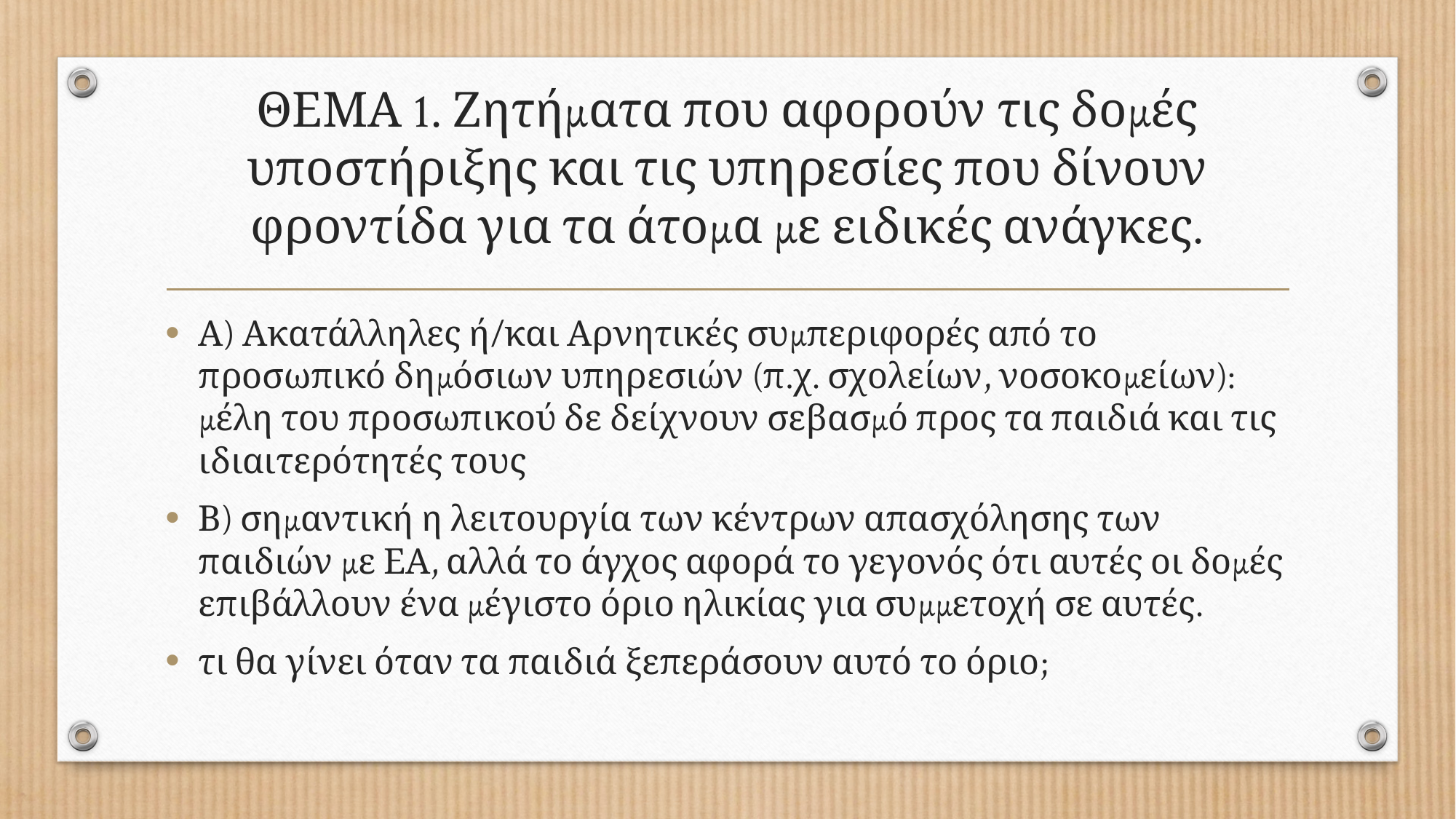

# ΘΕΜΑ 1. Ζητήματα που αφορούν τις δομές υποστήριξης και τις υπηρεσίες που δίνουν φροντίδα για τα άτομα με ειδικές ανάγκες.
Α) Ακατάλληλες ή/και Αρνητικές συμπεριφορές από το προσωπικό δημόσιων υπηρεσιών (π.χ. σχολείων, νοσοκομείων): μέλη του προσωπικού δε δείχνουν σεβασμό προς τα παιδιά και τις ιδιαιτερότητές τους
Β) σημαντική η λειτουργία των κέντρων απασχόλησης των παιδιών με ΕΑ, αλλά το άγχος αφορά το γεγονός ότι αυτές οι δομές επιβάλλουν ένα μέγιστο όριο ηλικίας για συμμετοχή σε αυτές.
τι θα γίνει όταν τα παιδιά ξεπεράσουν αυτό το όριο;